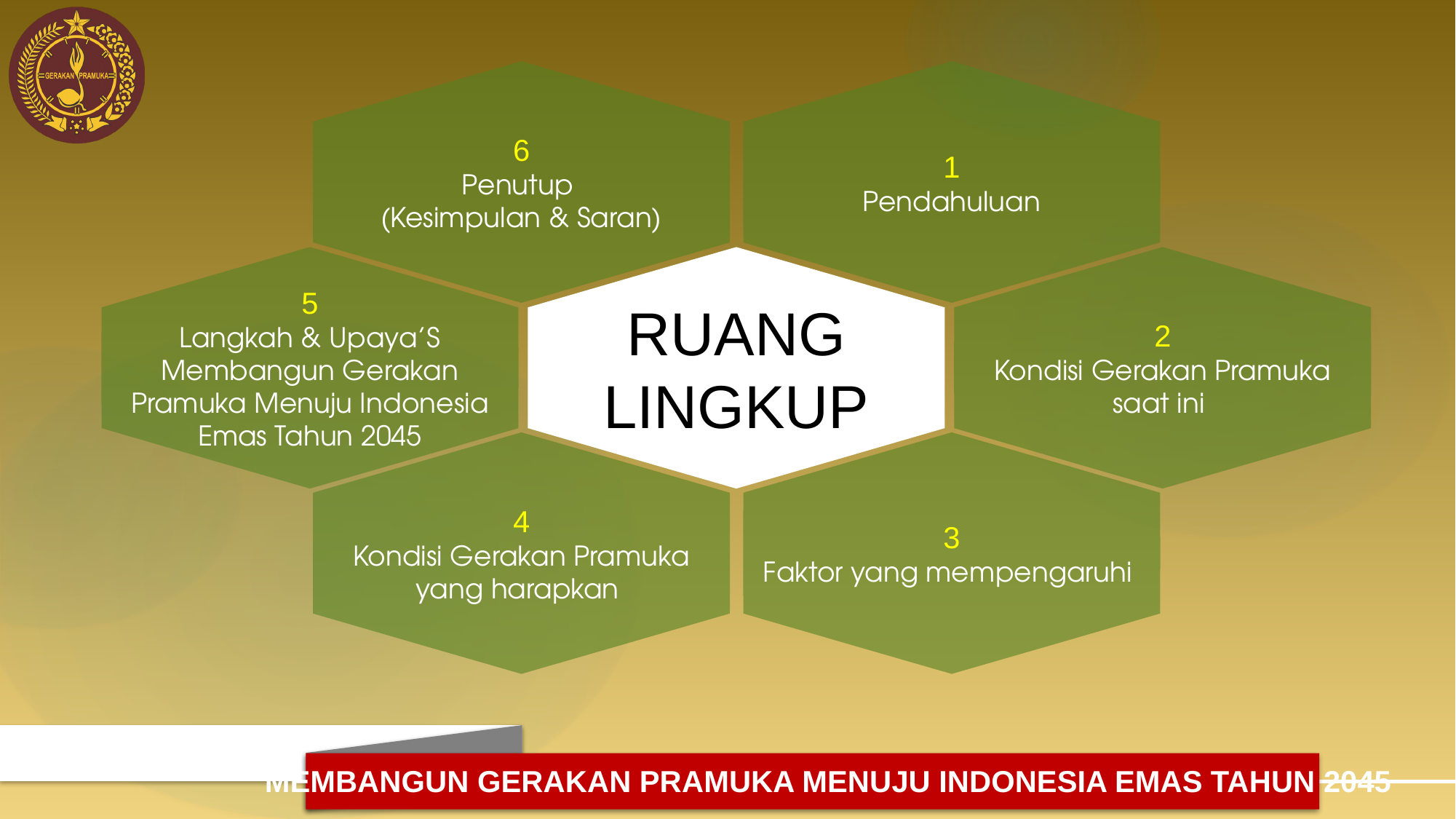

6
Penutup
(Kesimpulan & Saran)
1
Pendahuluan
5
Langkah & Upaya’S Membangun Gerakan Pramuka Menuju Indonesia Emas Tahun 2045
RUANG LINGKUP
2
Kondisi Gerakan Pramuka saat ini
4
Kondisi Gerakan Pramuka yang harapkan
3
Faktor yang mempengaruhi